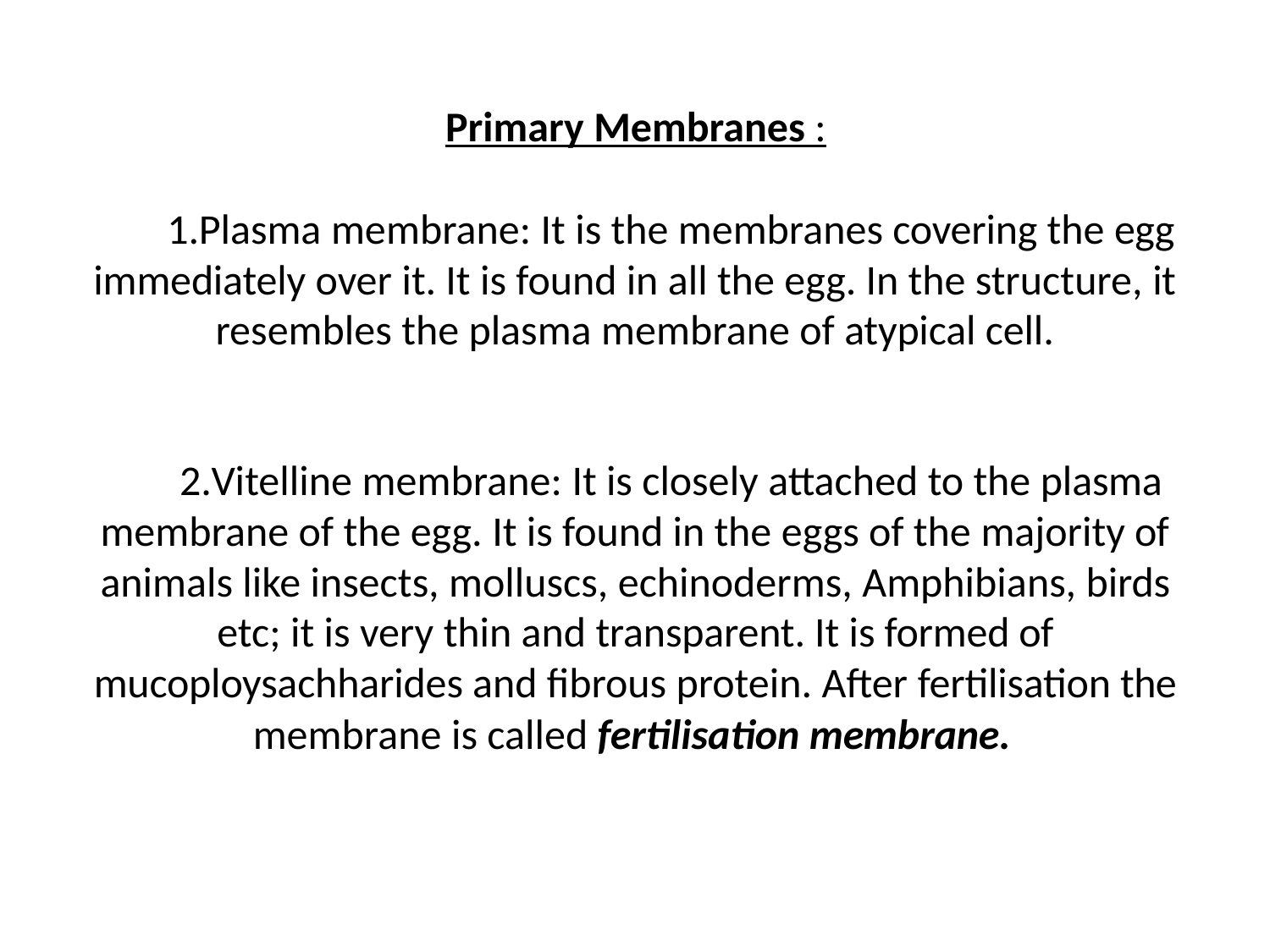

Primary Membranes :

Plasma membrane: It is the membranes covering the egg immediately over it. It is found in all the egg. In the structure, it
resembles the plasma membrane of atypical cell.

Vitelline membrane: It is closely attached to the plasma membrane of the egg. It is found in the eggs of the majority of animals like insects, molluscs, echinoderms, Amphibians, birds
etc; it is very thin and transparent. It is formed of
mucoploysachharides and fibrous protein. After fertilisation the
membrane is called fertilisation membrane.